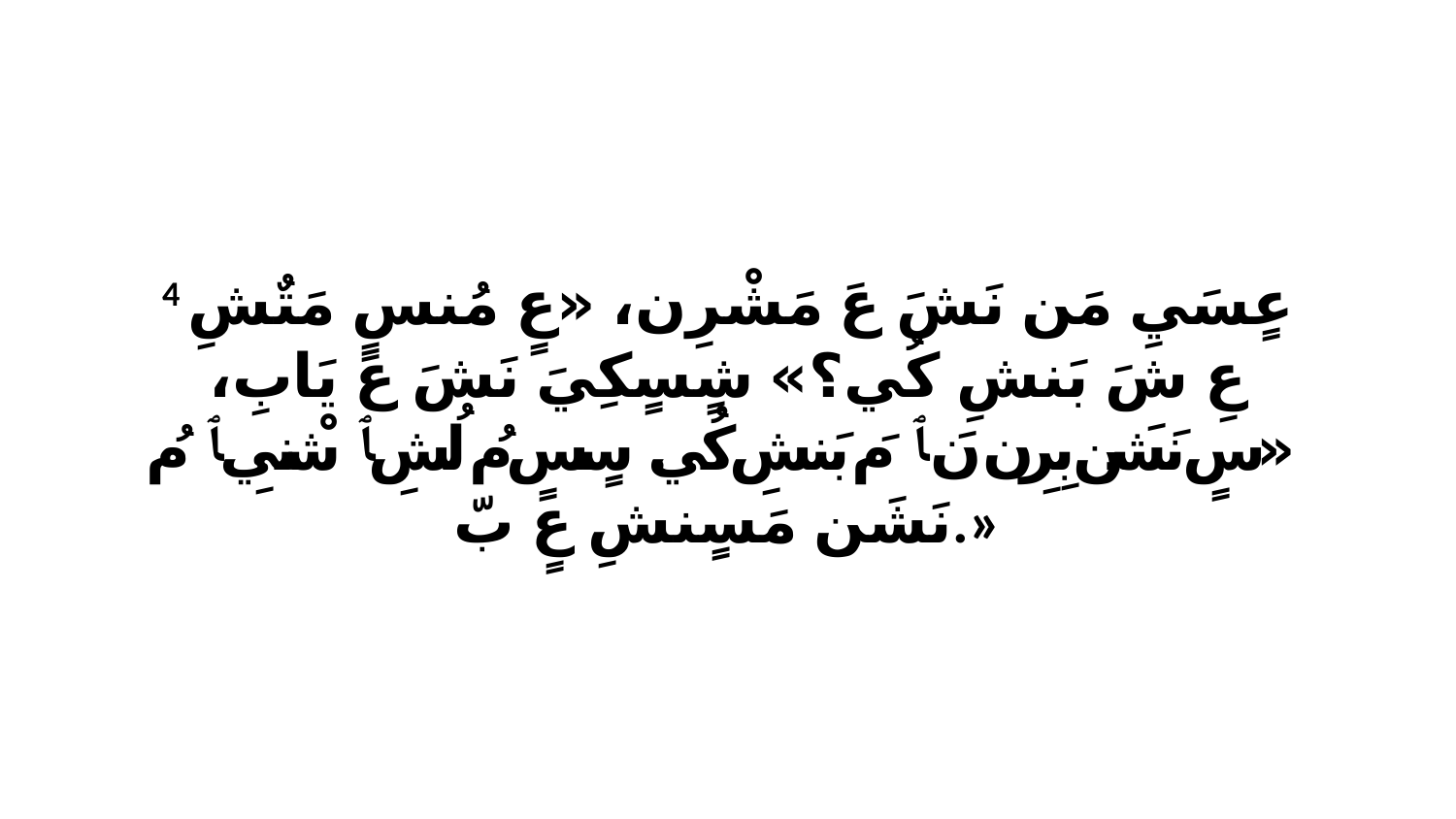

4 عٍسَيِ مَن نَشَ عَ مَشْرِن، «عٍ مُنسٍ مَتٌشِ عِ شَ بَنشِ كُي؟» شٍسٍكِيَ نَشَ عَ يَابِ، «سٍ نَشَن بِرِن نَ ﭑ مَ بَنشِ كُي. سٍسٍ مُ لُشِ ﭑ شْنيِ ﭑ مُ نَشَن مَسٍنشِ عٍ بّ.»